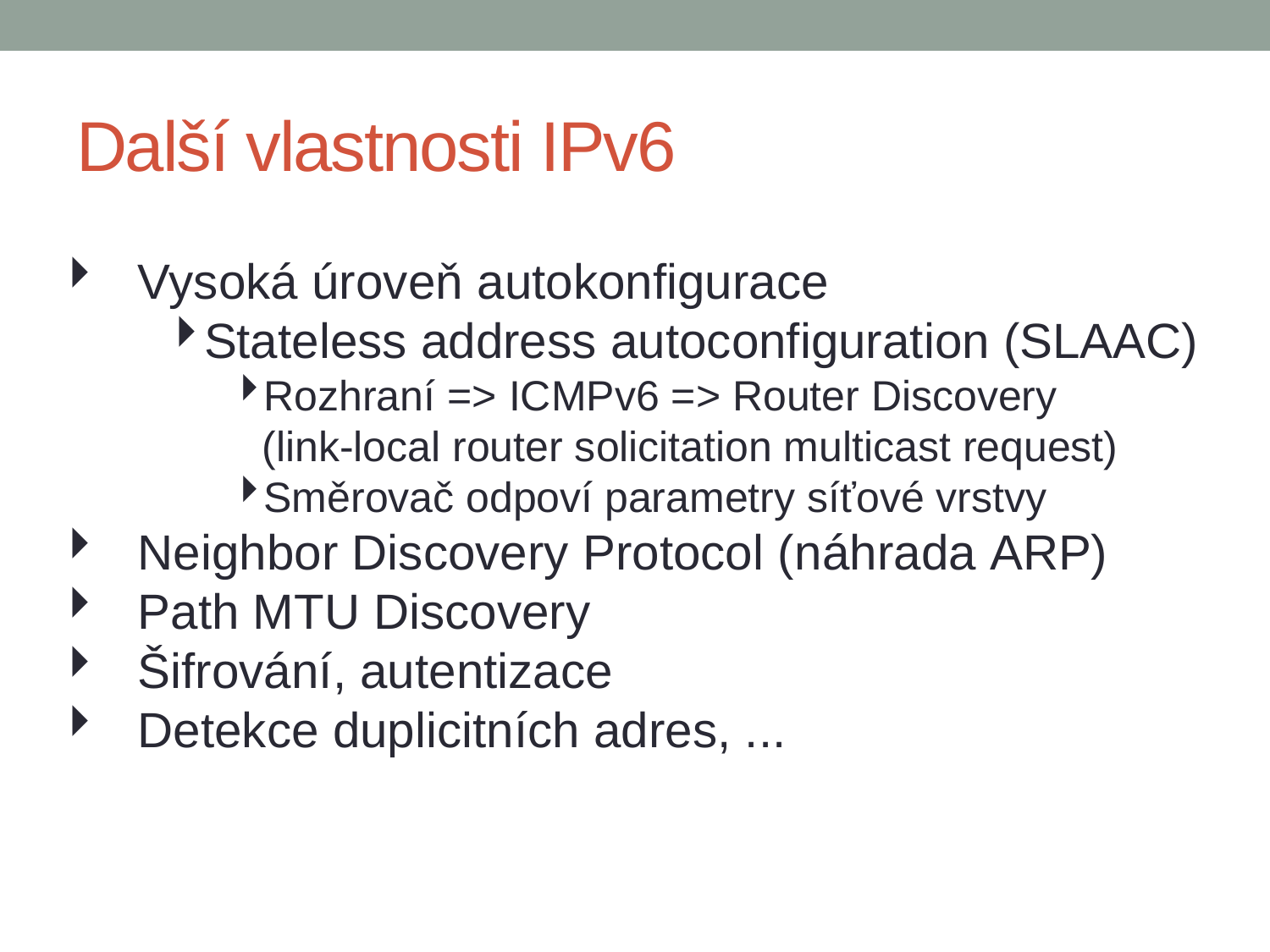

Další vlastnosti IPv6
Vysoká úroveň autokonfigurace
Stateless address autoconfiguration (SLAAC)
Rozhraní => ICMPv6 => Router Discovery
(link-local router solicitation multicast request)
Směrovač odpoví parametry síťové vrstvy
Neighbor Discovery Protocol (náhrada ARP)
Path MTU Discovery
Šifrování, autentizace
Detekce duplicitních adres, ...